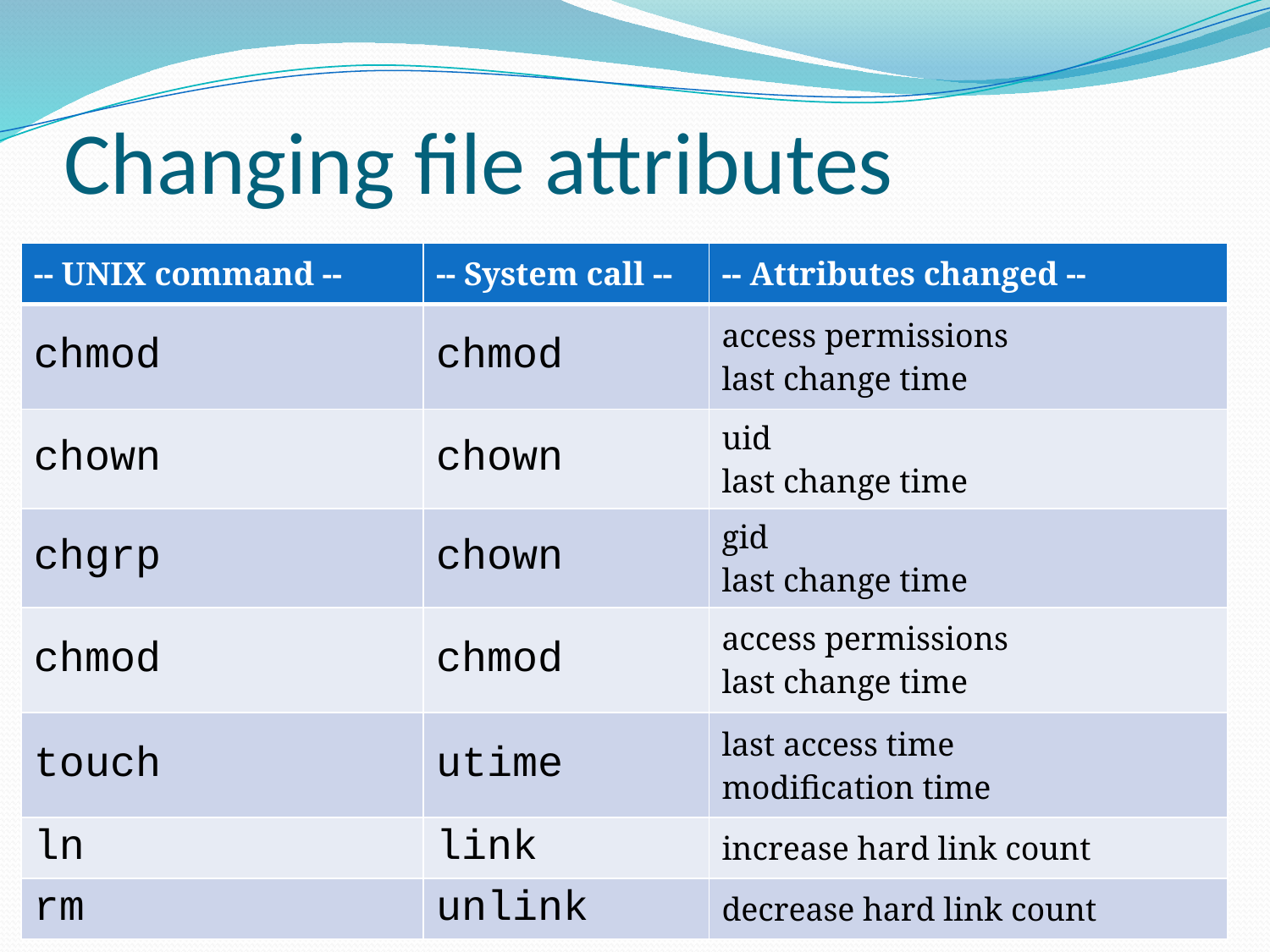

# Changing file attributes
| -- UNIX command -- | -- System call -- | -- Attributes changed -- |
| --- | --- | --- |
| chmod | chmod | access permissions last change time |
| chown | chown | uid last change time |
| chgrp | chown | gid last change time |
| chmod | chmod | access permissions last change time |
| touch | utime | last access time modification time |
| ln | link | increase hard link count |
| rm | unlink | decrease hard link count |